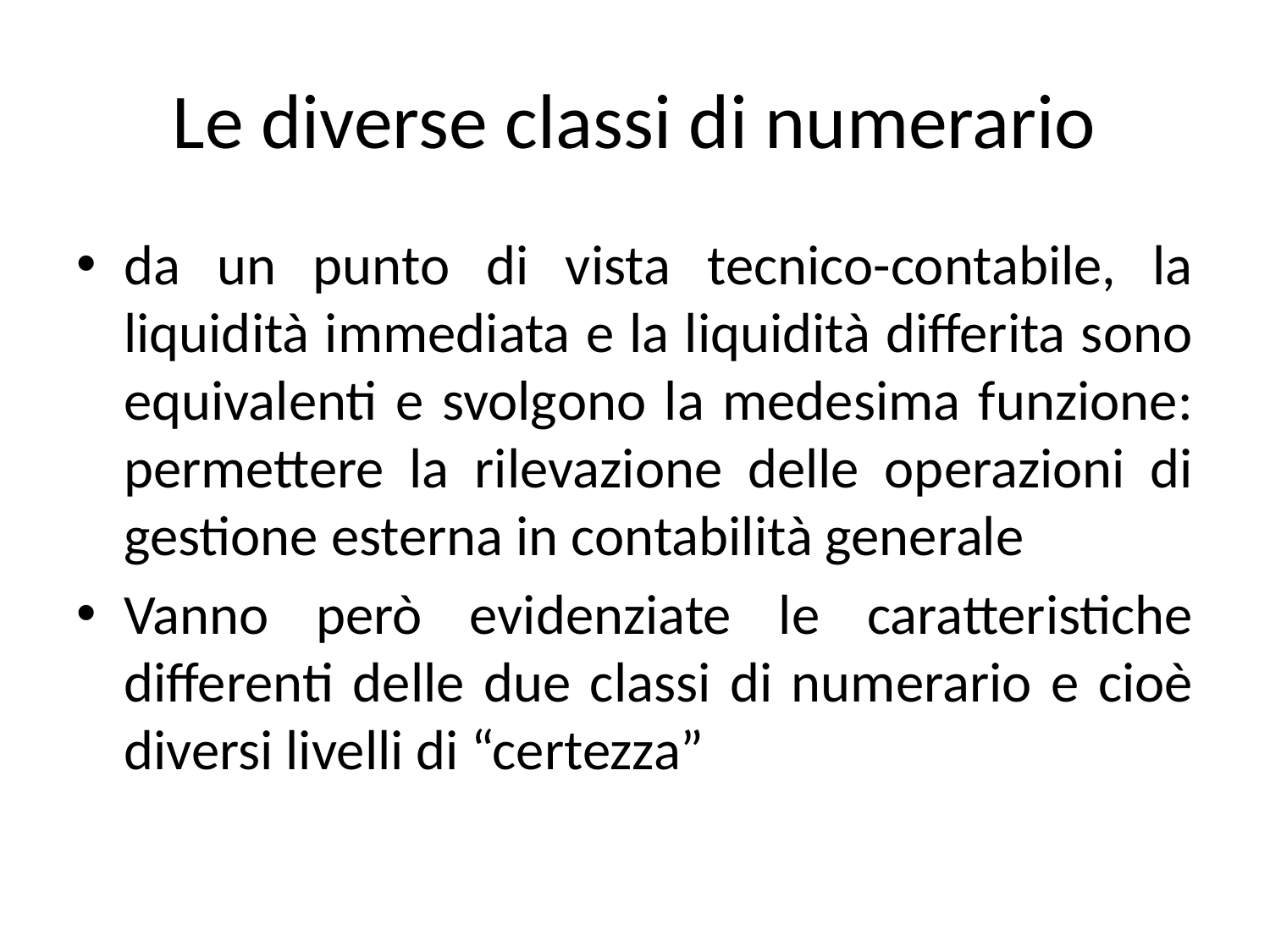

# Le diverse classi di numerario
da un punto di vista tecnico-contabile, la liquidità immediata e la liquidità differita sono equivalenti e svolgono la medesima funzione: permettere la rilevazione delle operazioni di gestione esterna in contabilità generale
Vanno però evidenziate le caratteristiche differenti delle due classi di numerario e cioè diversi livelli di “certezza”